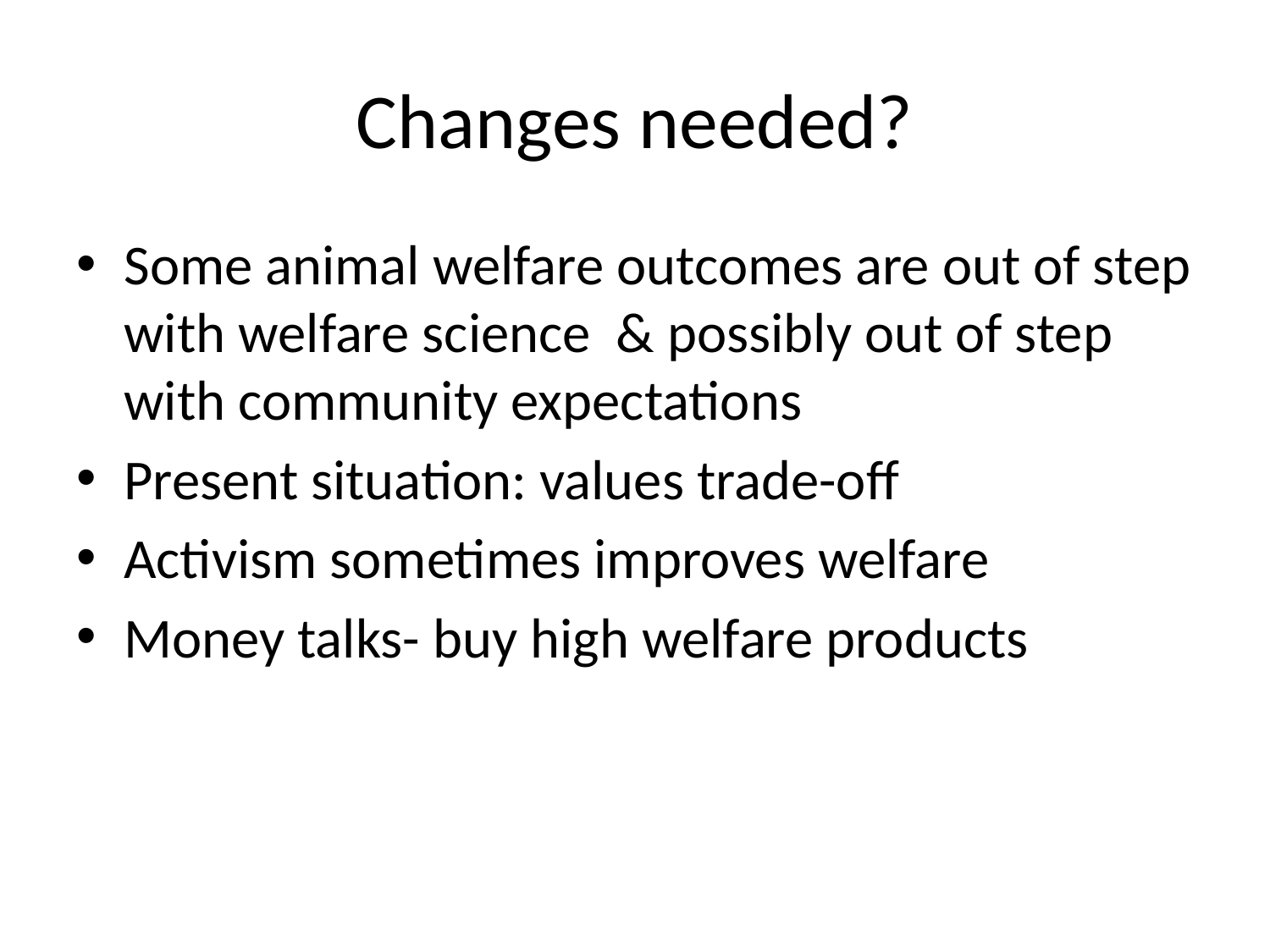

# Changes needed?
Some animal welfare outcomes are out of step with welfare science  & possibly out of step with community expectations
Present situation: values trade-off
Activism sometimes improves welfare
Money talks- buy high welfare products